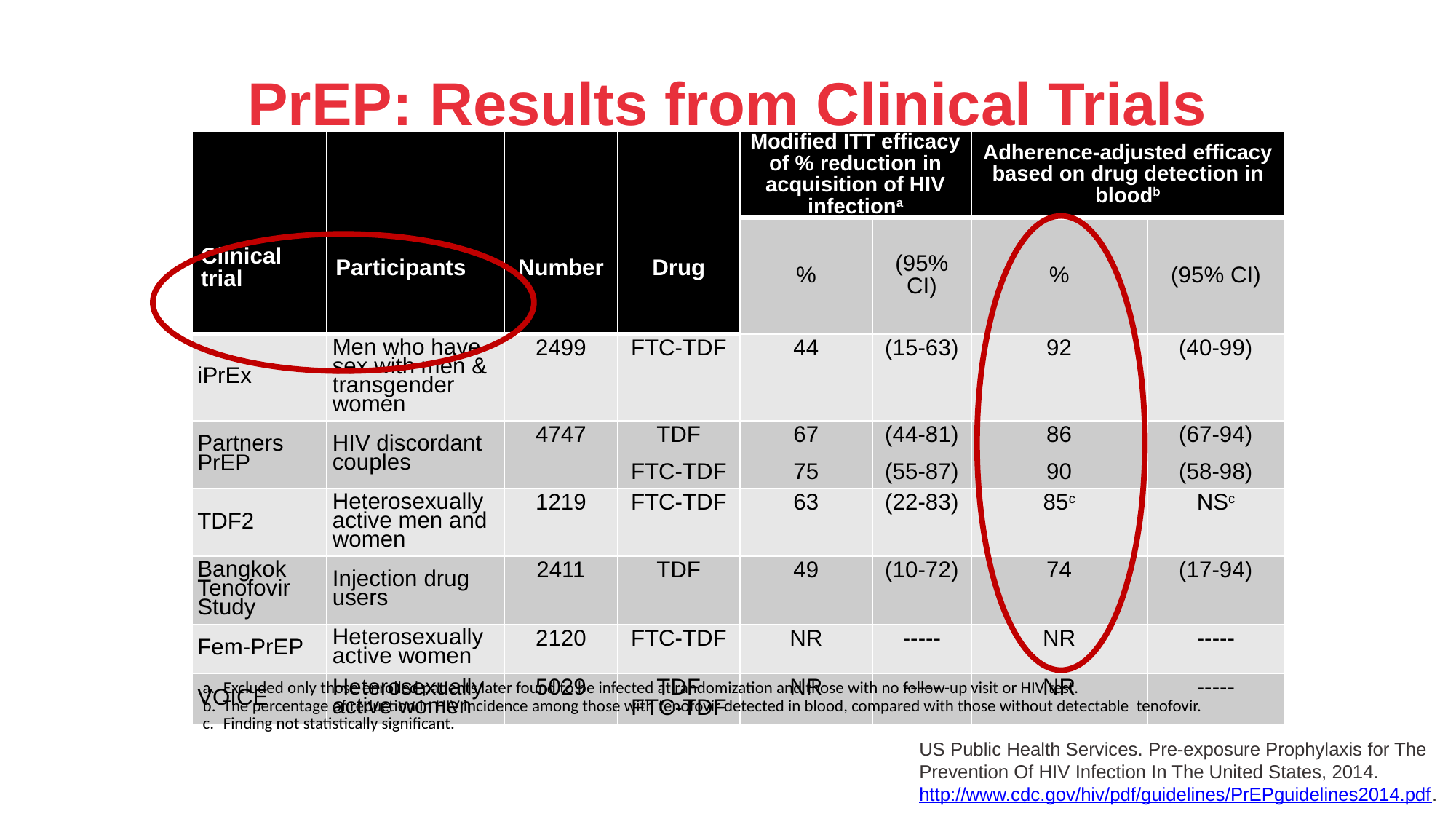

# PrEP: Results from Clinical Trials
| Clinical trial | Participants | Number | Drug | Modified ITT efficacy of % reduction in acquisition of HIV infectiona |  | Adherence-adjusted efficacy based on drug detection in bloodb |  |
| --- | --- | --- | --- | --- | --- | --- | --- |
|  |  |  |  | % | (95% CI) | % | (95% CI) |
| iPrEx | Men who have sex with men & transgender women | 2499 | FTC-TDF | 44 | (15-63) | 92 | (40-99) |
| Partners PrEP | HIV discordant couples | 4747 | TDF FTC-TDF | 67 75 | (44-81) (55-87) | 86 90 | (67-94) (58-98) |
| TDF2 | Heterosexually active men and women | 1219 | FTC-TDF | 63 | (22-83) | 85c | NSc |
| Bangkok Tenofovir Study | Injection drug users | 2411 | TDF | 49 | (10-72) | 74 | (17-94) |
| Fem-PrEP | Heterosexually active women | 2120 | FTC-TDF | NR | ----- | NR | ----- |
| VOICE | Heterosexually active women | 5029 | TDF FTC-TDF | NR | ----- | NR | ----- |

Excluded only those enrolled patients later found to be infected at randomization and those with no follow-up visit or HIV test.
The percentage of reduction in HIV incidence among those with tenofovir detected in blood, compared with those without detectable  tenofovir.
Finding not statistically significant.

US Public Health Services. Pre-exposure Prophylaxis for The Prevention Of HIV Infection In The United States, 2014. http://www.cdc.gov/hiv/pdf/guidelines/PrEPguidelines2014.pdf.